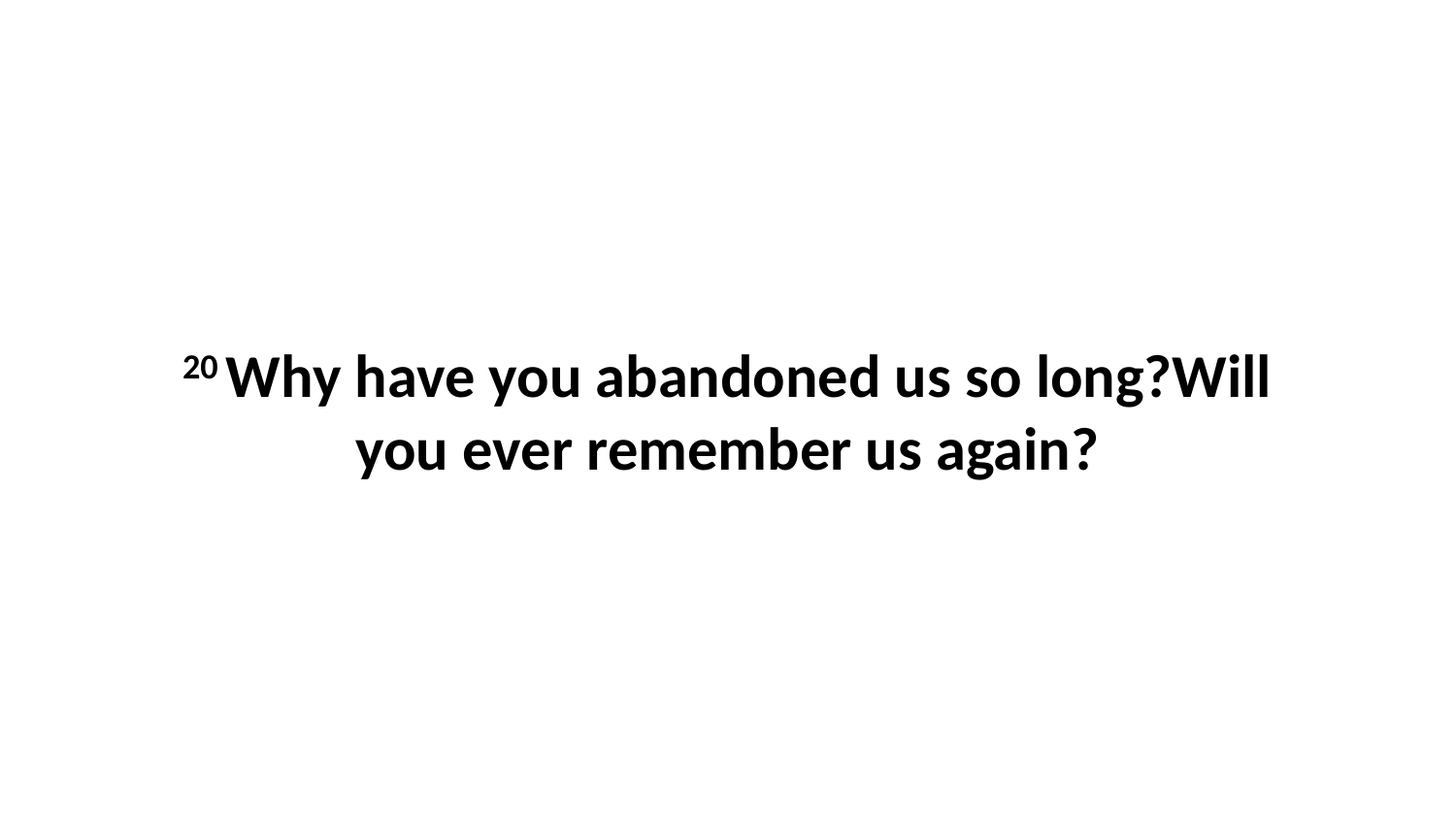

20 Why have you abandoned us so long?Will you ever remember us again?